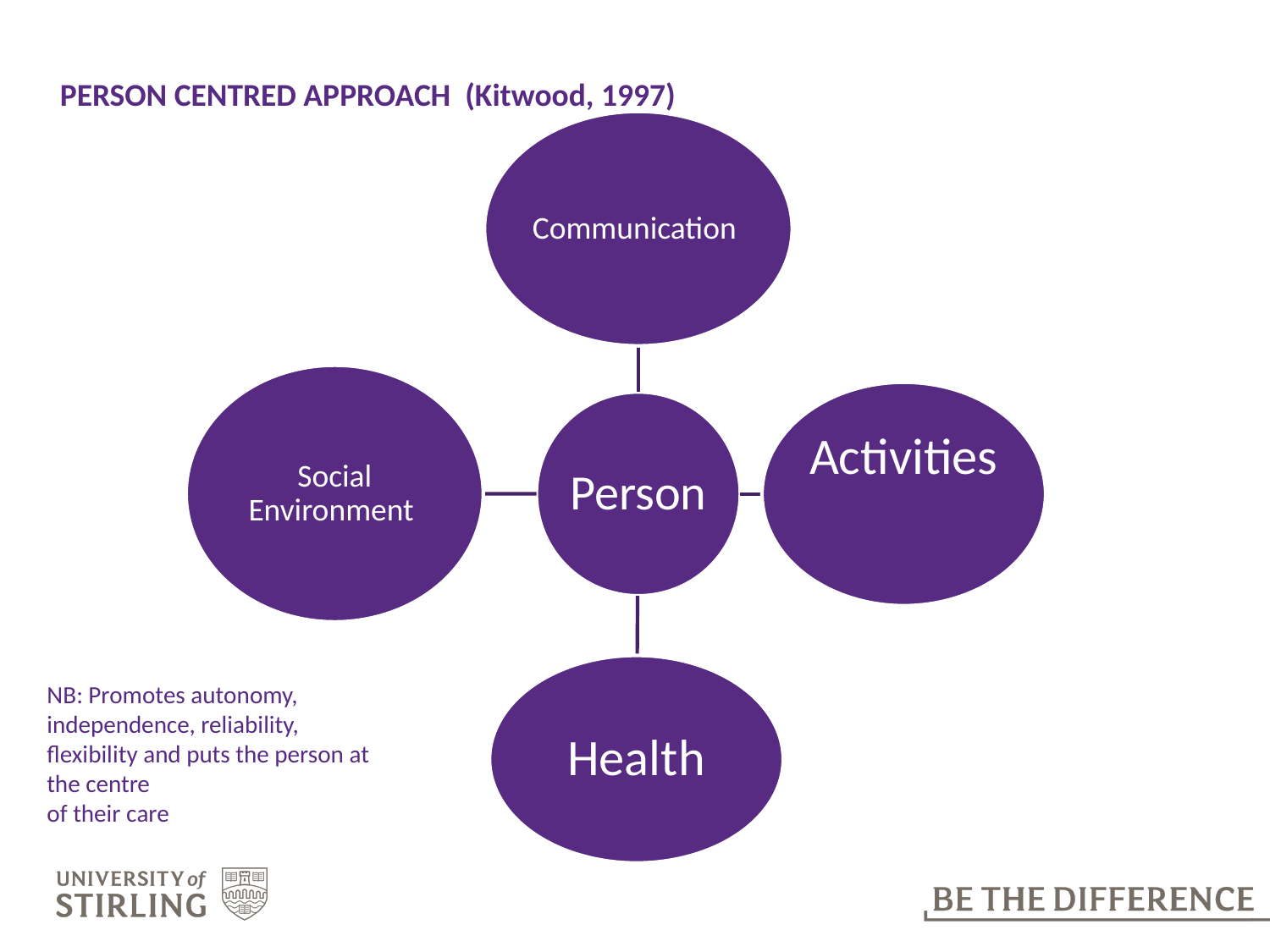

# PERSON CENTRED APPROACH  (Kitwood, 1997)
Person

Communication

Activities

Health

Social Environment
NB: Promotes autonomy, independence, reliability, flexibility and puts the person at the centre
of their care